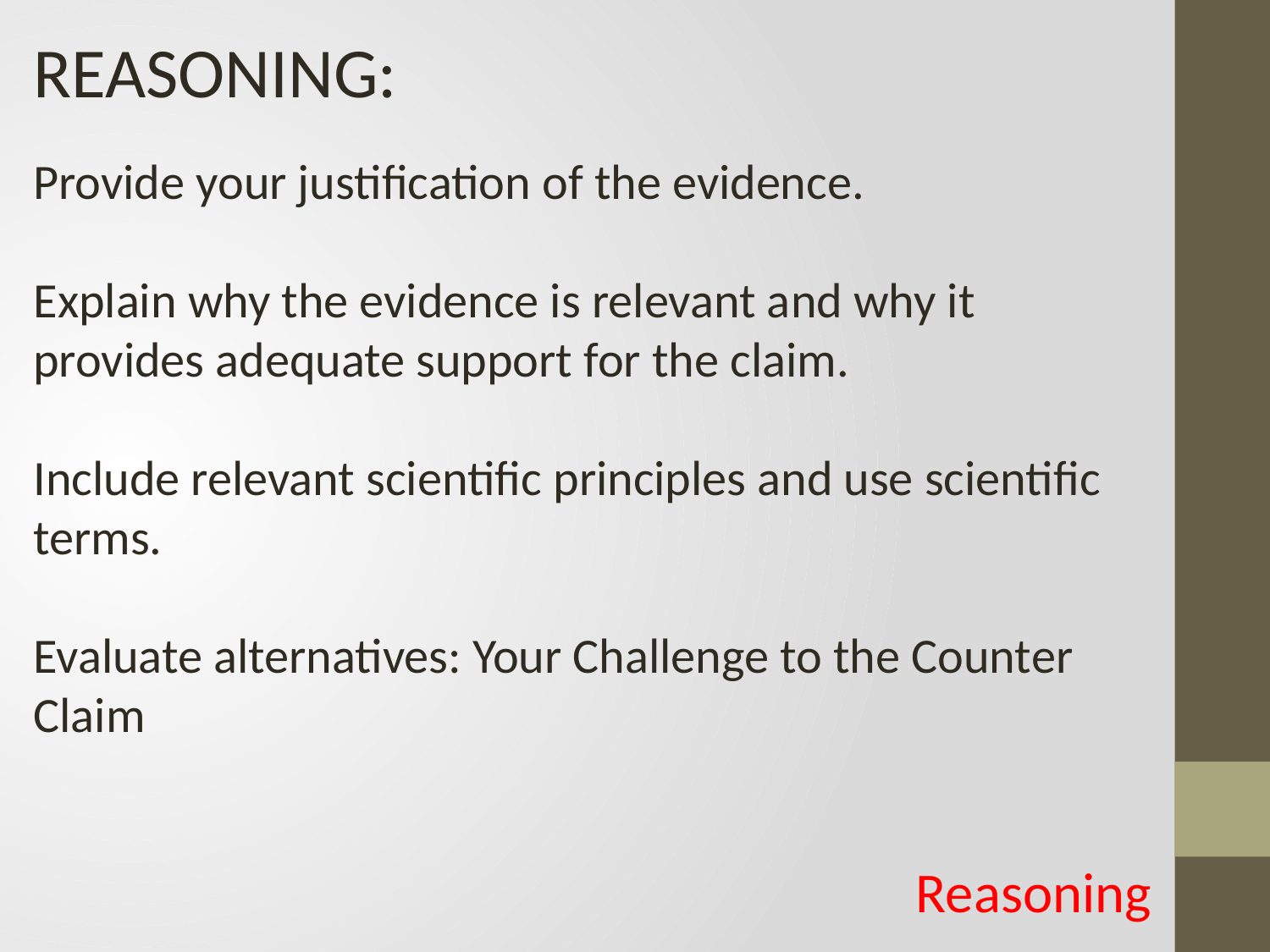

REASONING:

Provide your justification of the evidence.

Explain why the evidence is relevant and why it
provides adequate support for the claim.

Include relevant scientific principles and use scientific
terms.

Evaluate alternatives: Your Challenge to the Counter
Claim

Reasoning